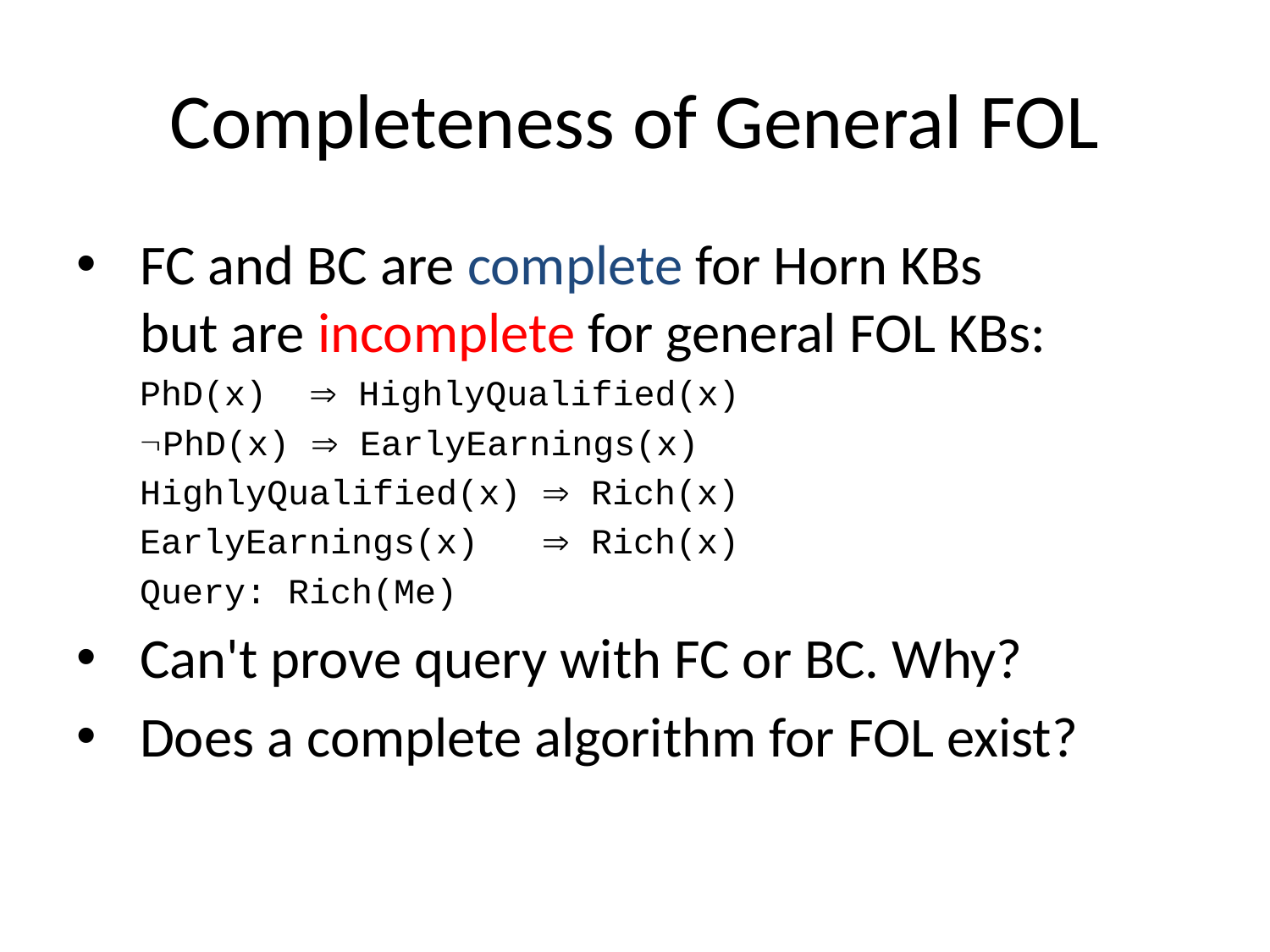

# Completeness of General FOL
FC and BC are complete for Horn KBs
but are incomplete for general FOL KBs:
	PhD(x)  ⇒ HighlyQualified(x)
	¬PhD(x) ⇒ EarlyEarnings(x)
	HighlyQualified(x) ⇒ Rich(x)
	EarlyEarnings(x)   ⇒ Rich(x)
	Query: Rich(Me)
Can't prove query with FC or BC. Why?
Does a complete algorithm for FOL exist?